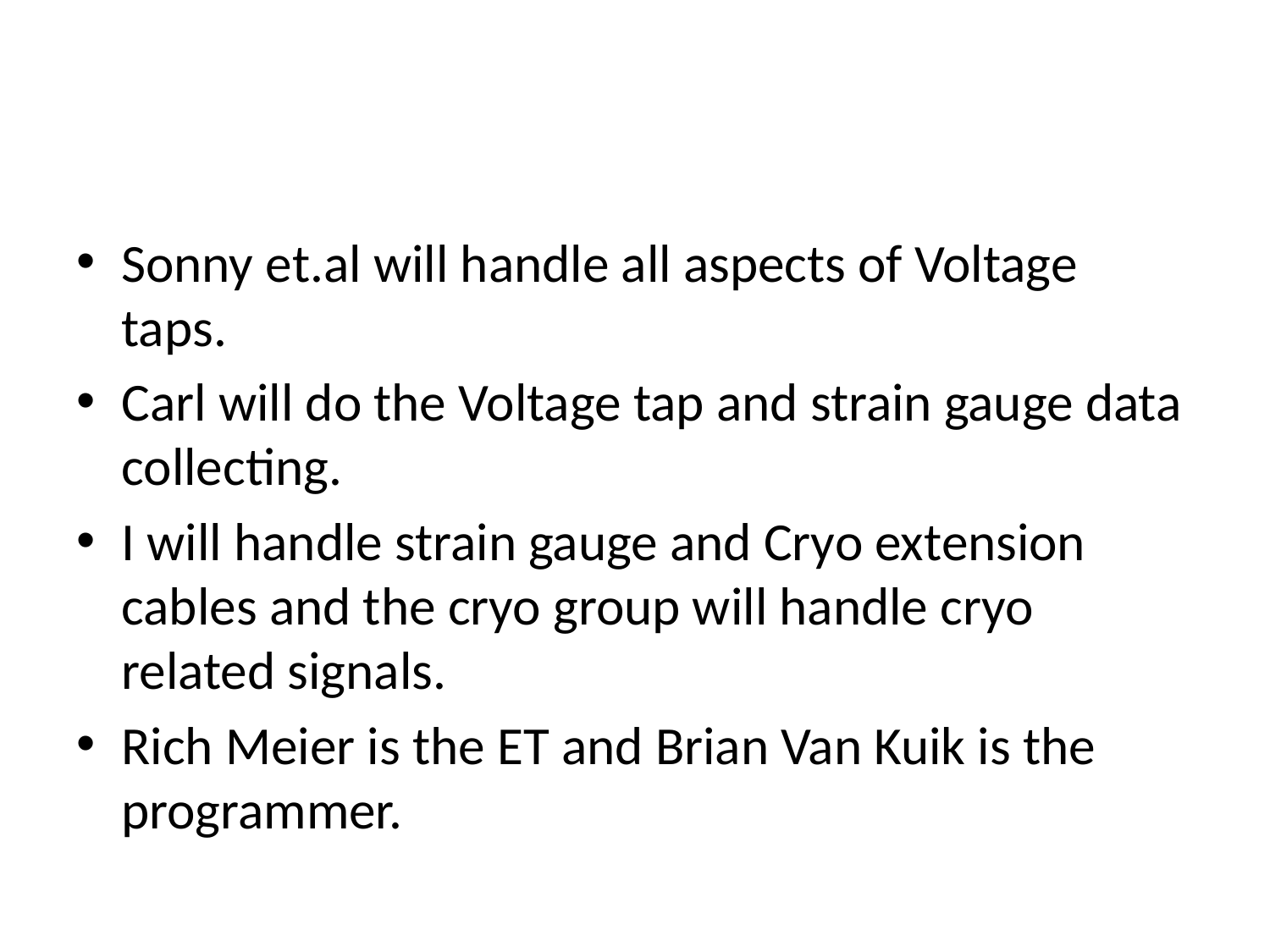

Sonny et.al will handle all aspects of Voltage taps.
Carl will do the Voltage tap and strain gauge data collecting.
I will handle strain gauge and Cryo extension cables and the cryo group will handle cryo related signals.
Rich Meier is the ET and Brian Van Kuik is the programmer.